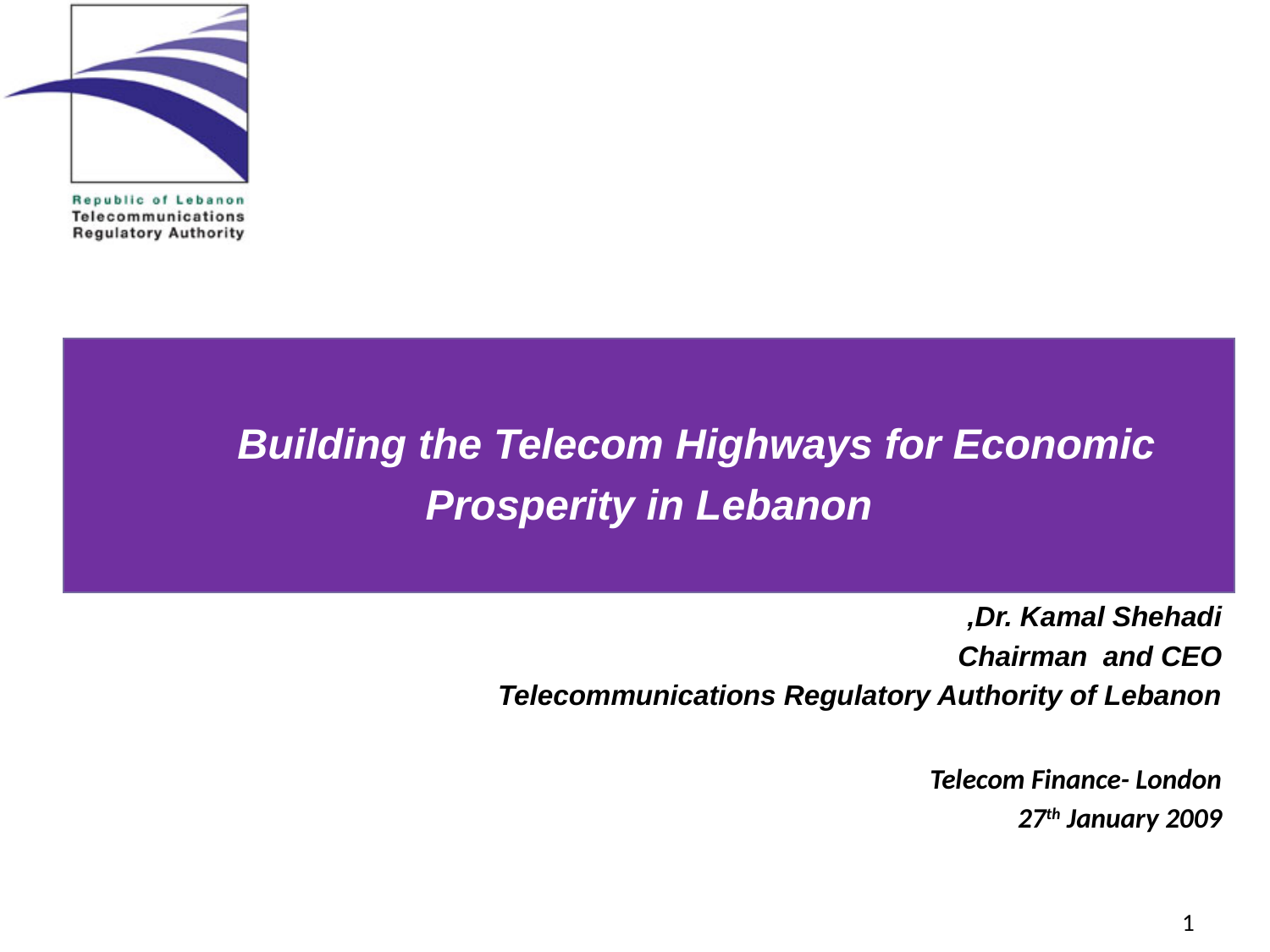

# Building the Telecom Highways for Economic Prosperity in Lebanon
Dr. Kamal Shehadi,
Chairman  and CEO
Telecommunications Regulatory Authority of Lebanon

Telecom Finance- London
27th January 2009